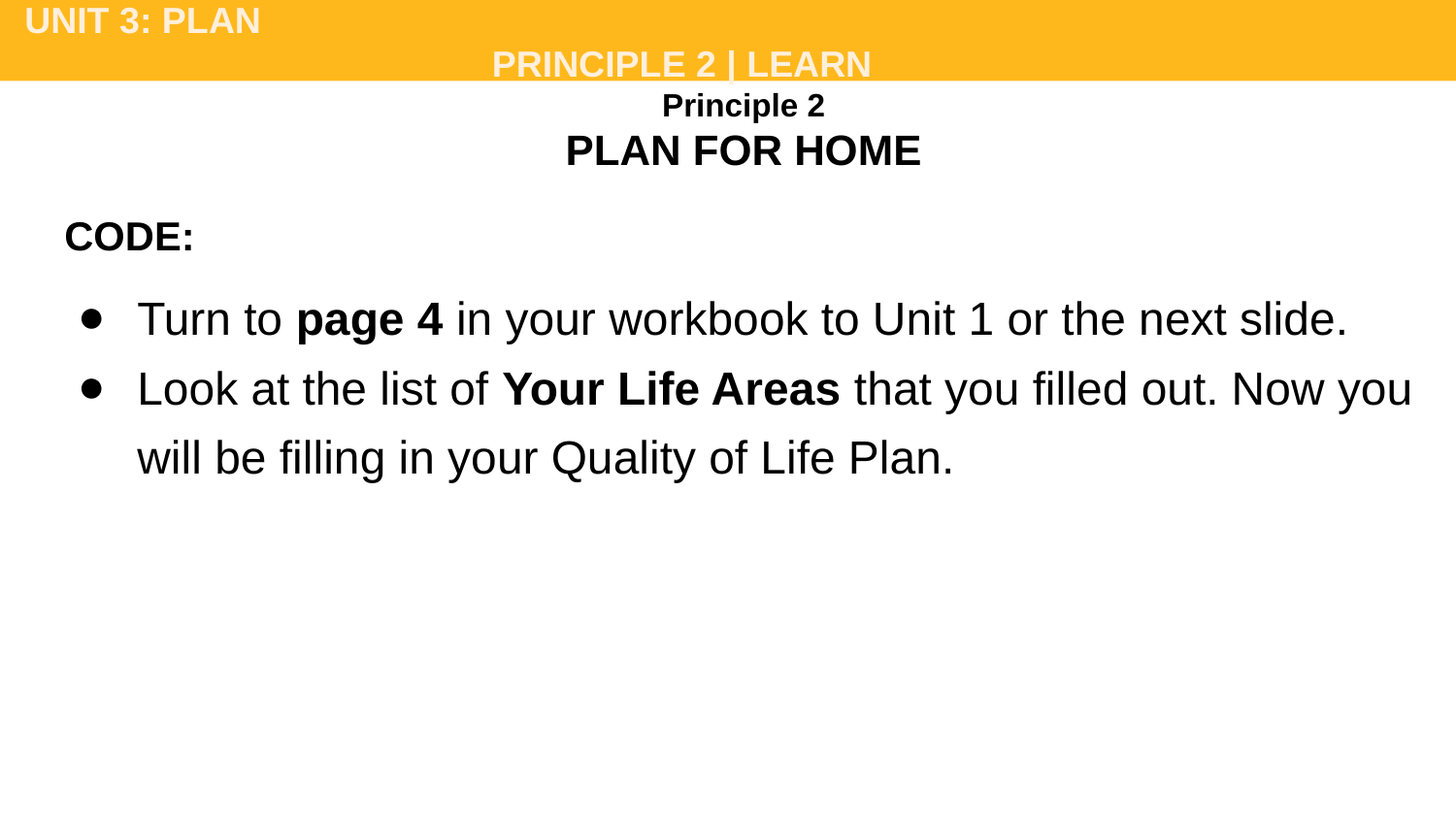

UNIT 3: PLAN			     	    	   						    PRINCIPLE 2 | LEARN
Principle 2
PLAN FOR HOME
CODE:
Turn to page 4 in your workbook to Unit 1 or the next slide.
Look at the list of Your Life Areas that you filled out. Now you will be filling in your Quality of Life Plan.